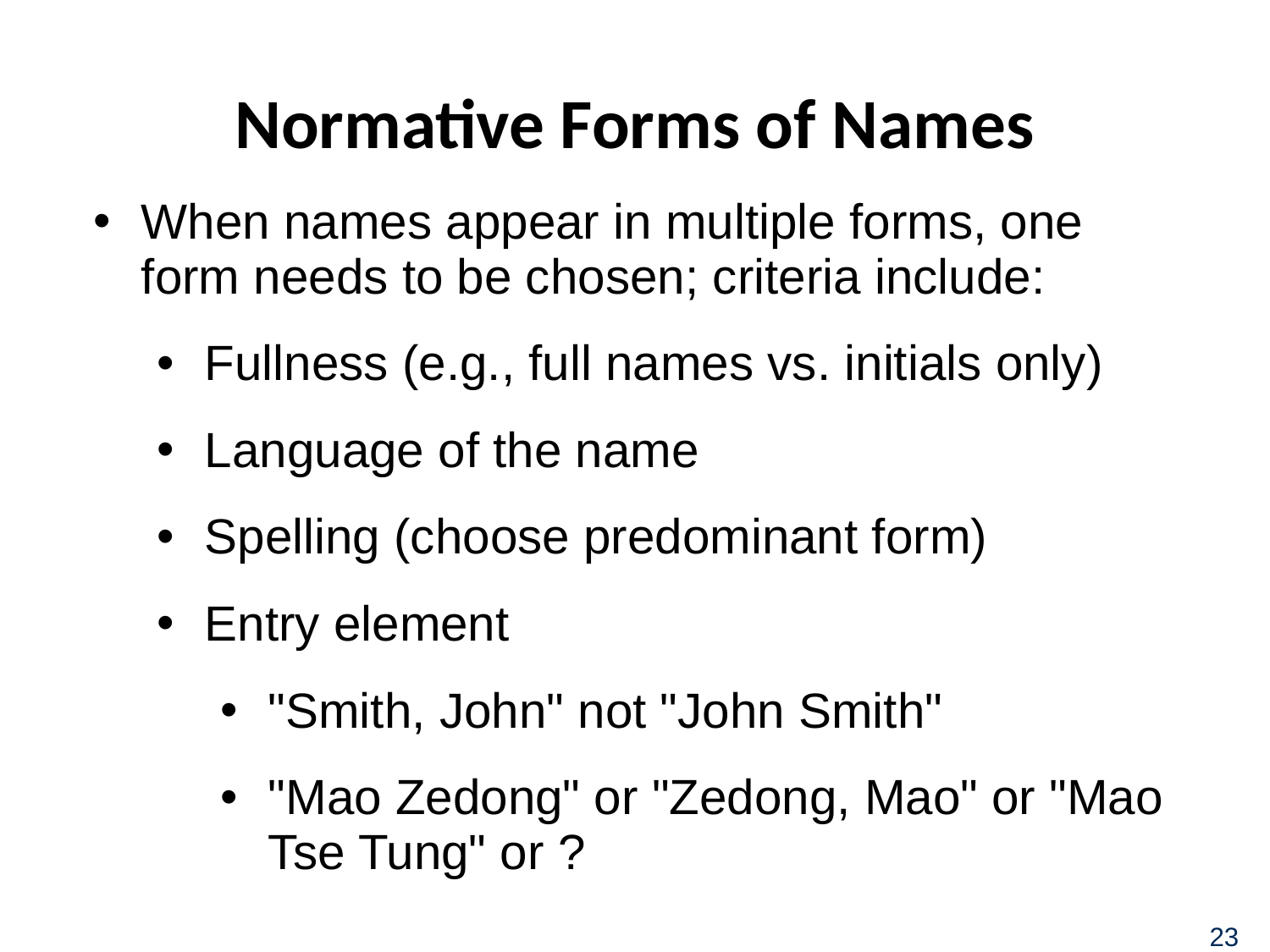

# Normative Forms of Names
When names appear in multiple forms, one form needs to be chosen; criteria include:
Fullness (e.g., full names vs. initials only)
Language of the name
Spelling (choose predominant form)
Entry element
"Smith, John" not "John Smith"
"Mao Zedong" or "Zedong, Mao" or "Mao Tse Tung" or ?
23